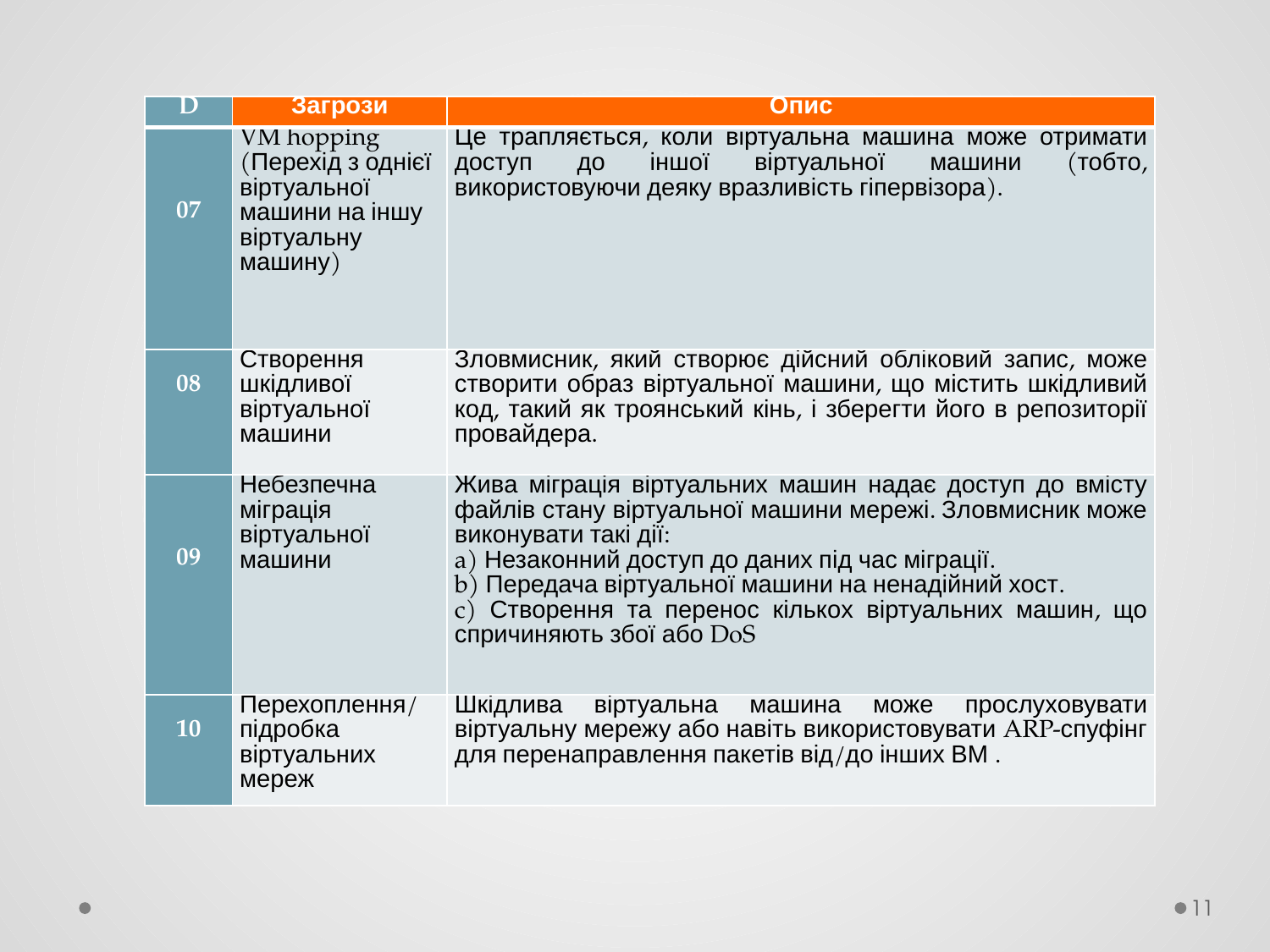

| D | Загрози | Опис |
| --- | --- | --- |
| 07 | VM hopping (Перехід з однієї віртуальної машини на іншу віртуальну машину) | Це трапляється, коли віртуальна машина може отримати доступ до іншої віртуальної машини (тобто, використовуючи деяку вразливість гіпервізора). |
| 08 | Створення шкідливої ​​віртуальної машини | Зловмисник, який створює дійсний обліковий запис, може створити образ віртуальної машини, що містить шкідливий код, такий як троянський кінь, і зберегти його в репозиторії провайдера. |
| 09 | Небезпечна міграція віртуальної машини | Жива міграція віртуальних машин надає доступ до вмісту файлів стану віртуальної машини мережі. Зловмисник може виконувати такі дії: a) Незаконний доступ до даних під час міграції. b) Передача віртуальної машини на ненадійний хост. c) Створення та перенос кількох віртуальних машин, що спричиняють збої або DoS |
| 10 | Перехоплення/підробка віртуальних мереж | Шкідлива віртуальна машина може прослуховувати віртуальну мережу або навіть використовувати ARP-спуфінг для перенаправлення пакетів від/до інших ВМ . |
11